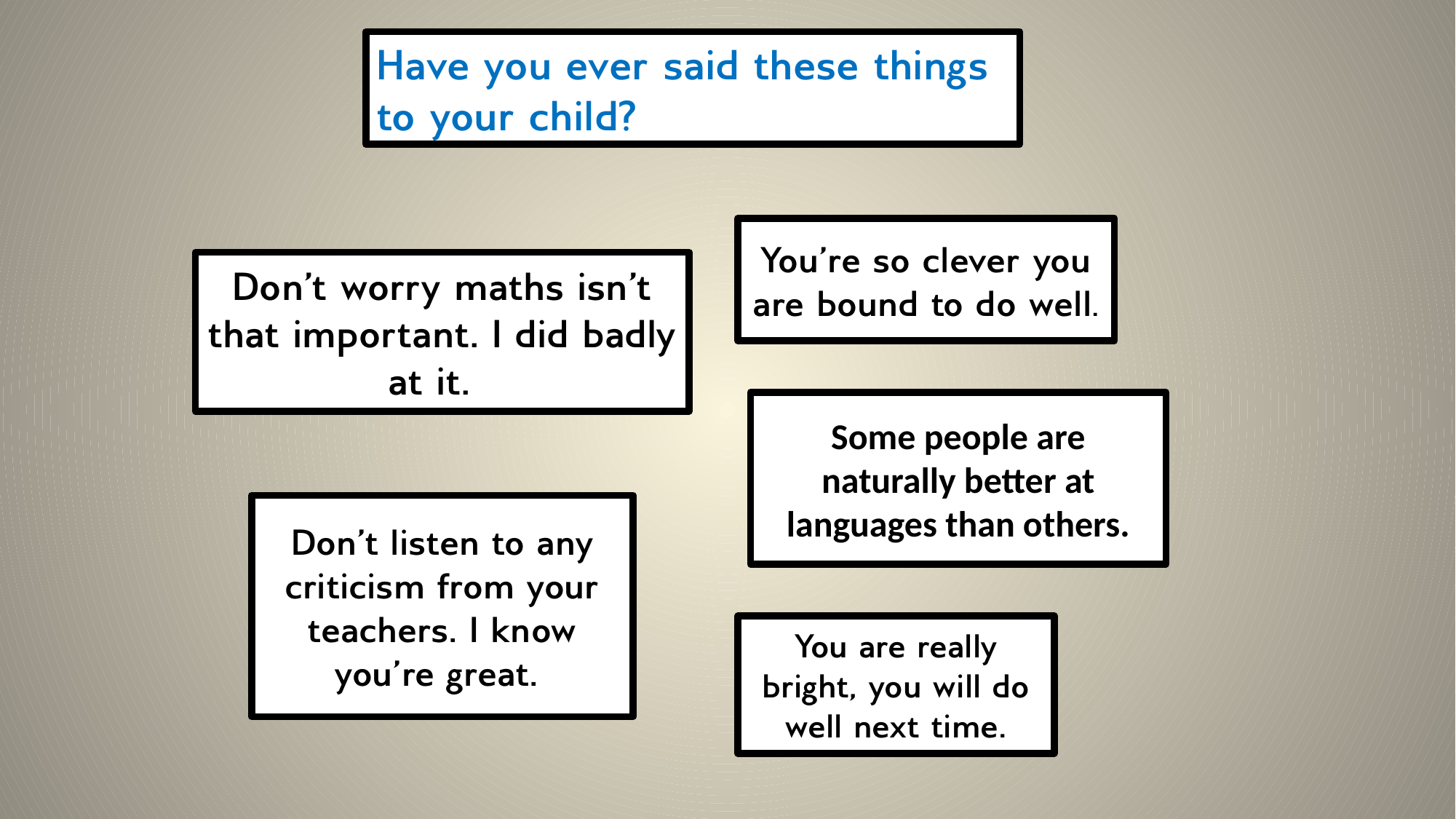

Have you ever said these things to your child?
You’re so clever you are bound to do well.
Don’t worry maths isn’t that important. I did badly at it.
Some people are naturally better at languages than others.
Don’t listen to any criticism from your teachers. I know you’re great.
You are really bright, you will do well next time.